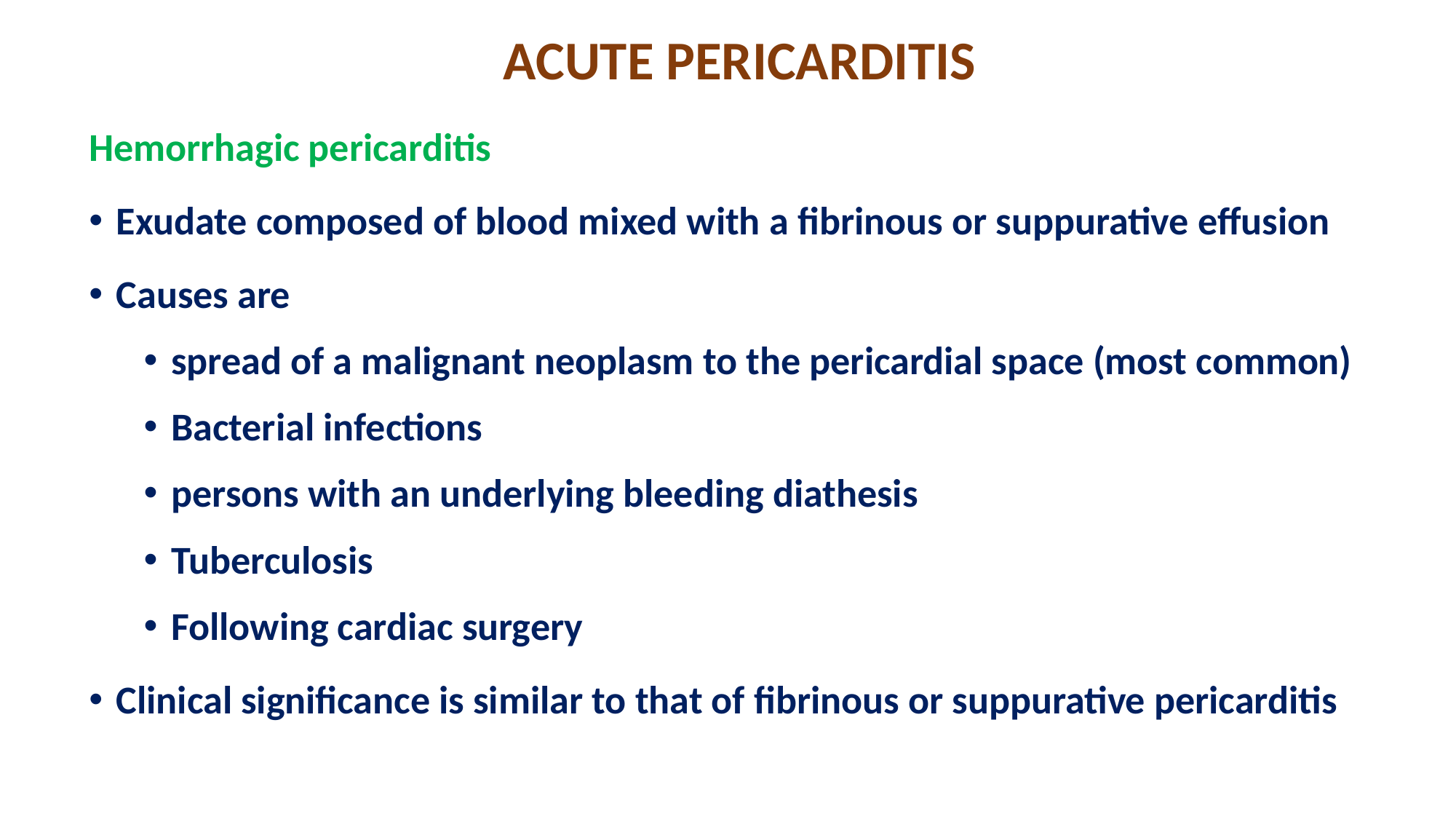

# ACUTE PERICARDITIS
Hemorrhagic pericarditis
Exudate composed of blood mixed with a fibrinous or suppurative effusion
Causes are
spread of a malignant neoplasm to the pericardial space (most common)
Bacterial infections
persons with an underlying bleeding diathesis
Tuberculosis
Following cardiac surgery
Clinical significance is similar to that of fibrinous or suppurative pericarditis